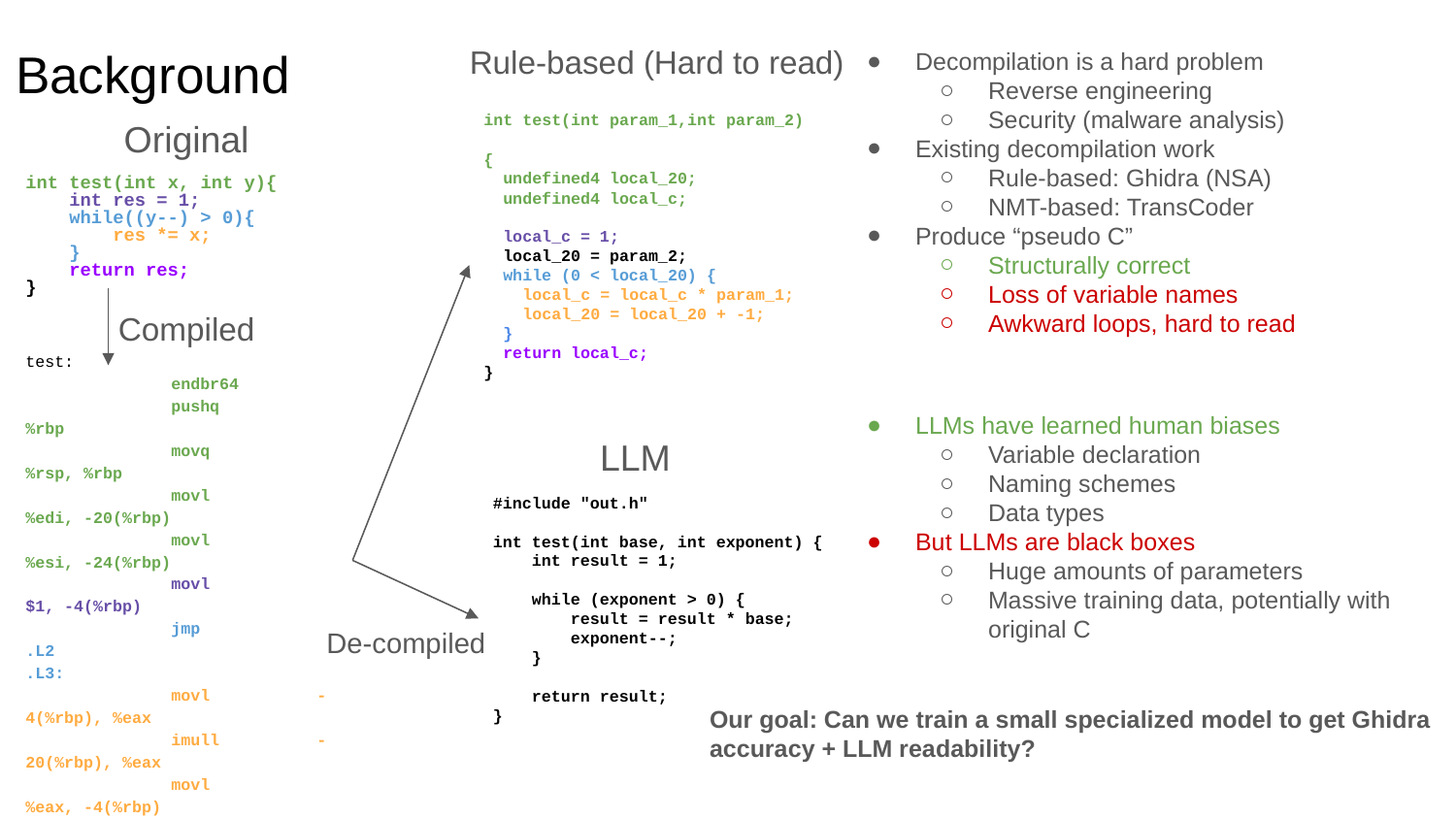

# Background
Rule-based (Hard to read)
Decompilation is a hard problem
Reverse engineering
Security (malware analysis)
Existing decompilation work
Rule-based: Ghidra (NSA)
NMT-based: TransCoder
Produce “pseudo C”
Structurally correct
Loss of variable names
Awkward loops, hard to read
int test(int param_1,int param_2)

{
  undefined4 local_20;
  undefined4 local_c;

  local_c = 1;
  local_20 = param_2;
  while (0 < local_20) {
    local_c = local_c * param_1;
    local_20 = local_20 + -1;
  }
  return local_c;
}

Original
int test(int x, int y){
    int res = 1;
    while((y--) > 0){
        res *= x;
    }
    return res;
}

Compiled
test:
	endbr64
	pushq	%rbp
	movq	%rsp, %rbp
	movl	%edi, -20(%rbp)
	movl	%esi, -24(%rbp)
	movl	$1, -4(%rbp)
	jmp	.L2
.L3:
	movl	-4(%rbp), %eax
	imull	-20(%rbp), %eax
	movl	%eax, -4(%rbp)
.L2:
	movl	-24(%rbp), %eax
	leal	-1(%rax), %edx
	movl	%edx, -24(%rbp)
	testl	%eax, %eax
	jg	.L3
	movl	-4(%rbp), %eax
	popq	%rbp
	ret

LLMs have learned human biases
Variable declaration
Naming schemes
Data types
But LLMs are black boxes
Huge amounts of parameters
Massive training data, potentially with original C
LLM
#include "out.h"

int test(int base, int exponent) {
    int result = 1;

    while (exponent > 0) {
        result = result * base;
        exponent--;
    }

    return result;
}

De-compiled
Our goal: Can we train a small specialized model to get Ghidra accuracy + LLM readability?